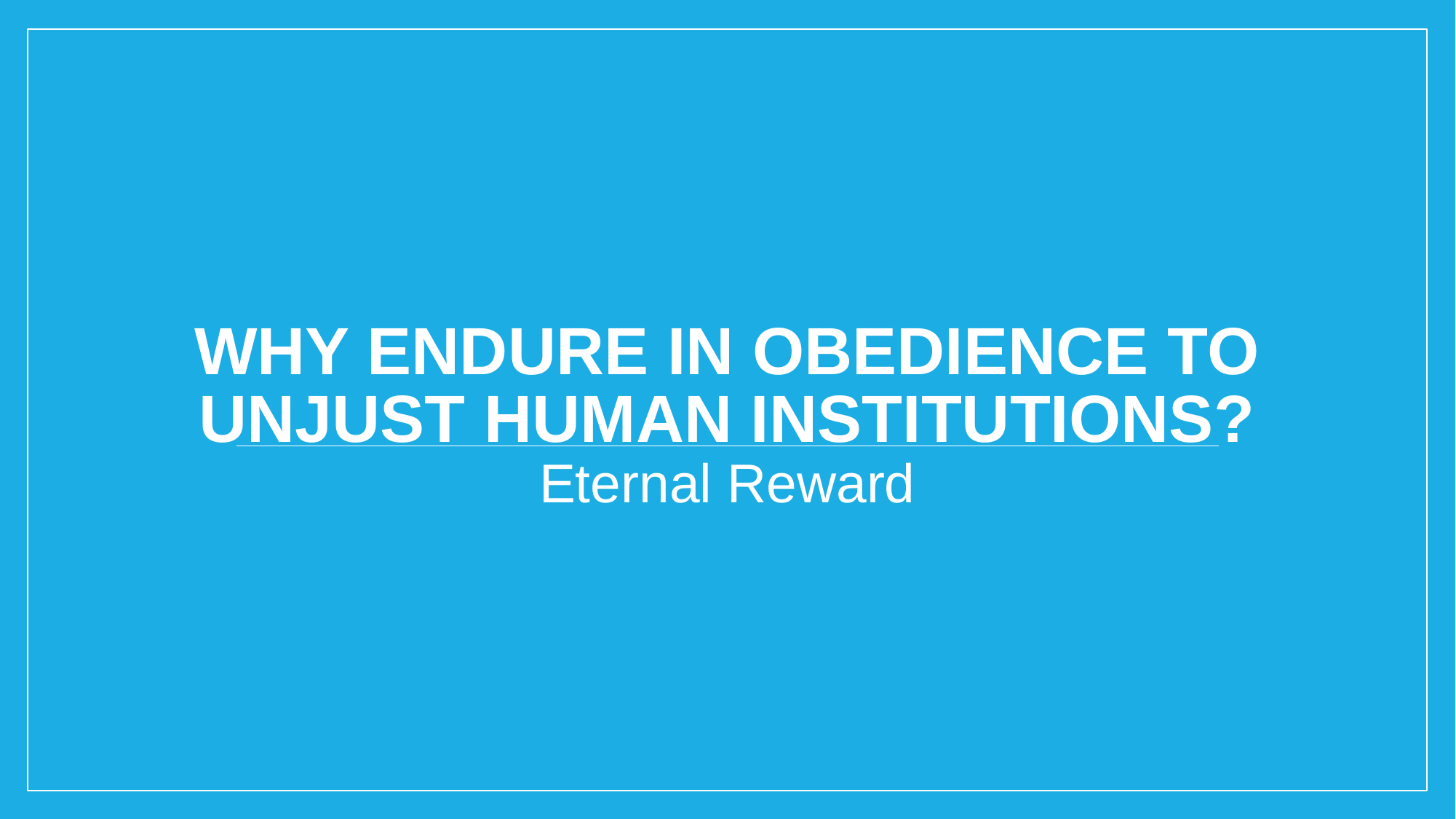

# Why endure in obedience to unjust human institutions?
Eternal Reward